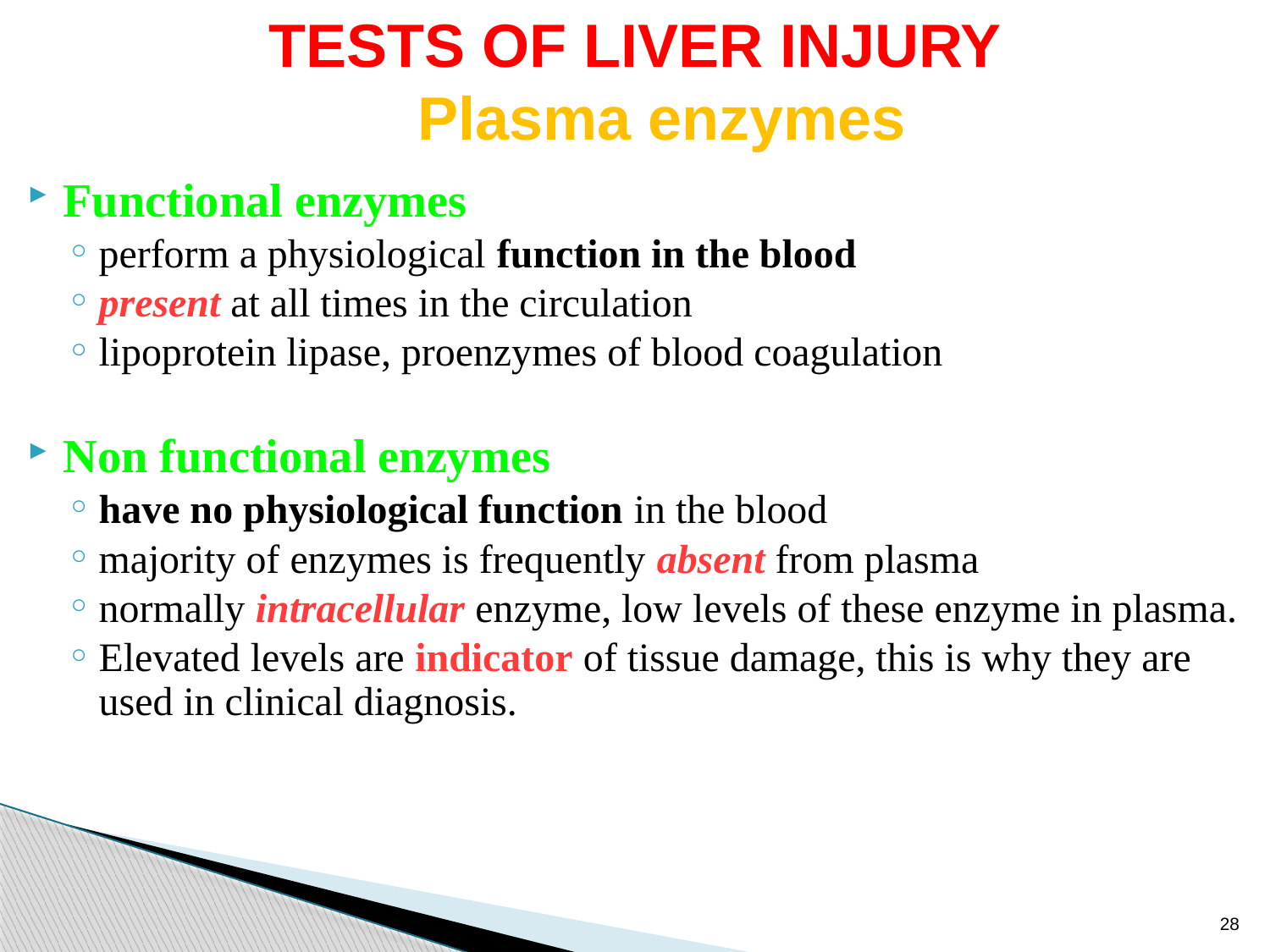

# TESTS OF LIVER INJURY Plasma enzymes
Functional enzymes
perform a physiological function in the blood
present at all times in the circulation
lipoprotein lipase, proenzymes of blood coagulation

Non functional enzymes
have no physiological function in the blood
majority of enzymes is frequently absent from plasma
normally intracellular enzyme, low levels of these enzyme in plasma.
Elevated levels are indicator of tissue damage, this is why they are used in clinical diagnosis.
28